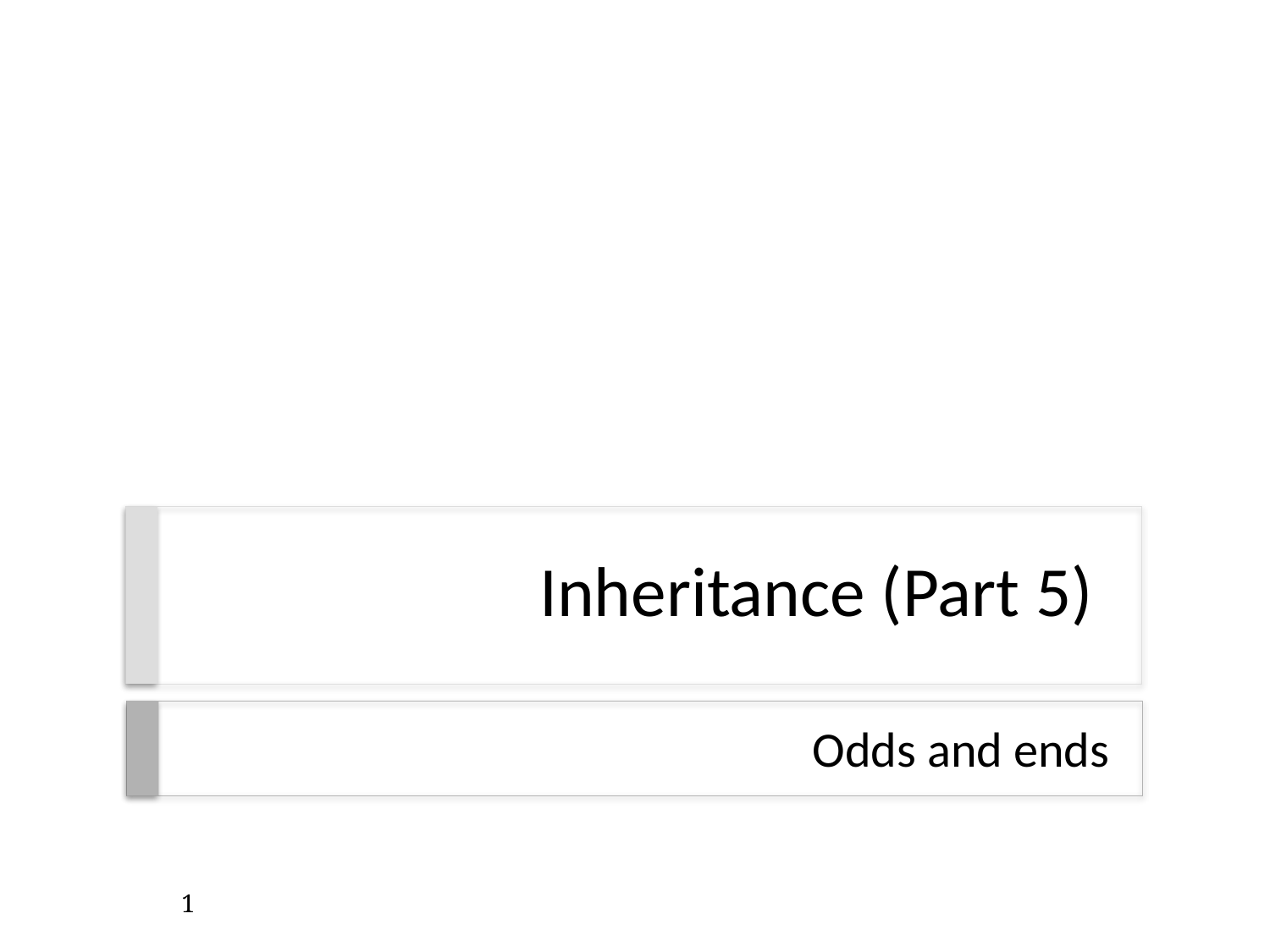

# Inheritance (Part 5)
Odds and ends
1